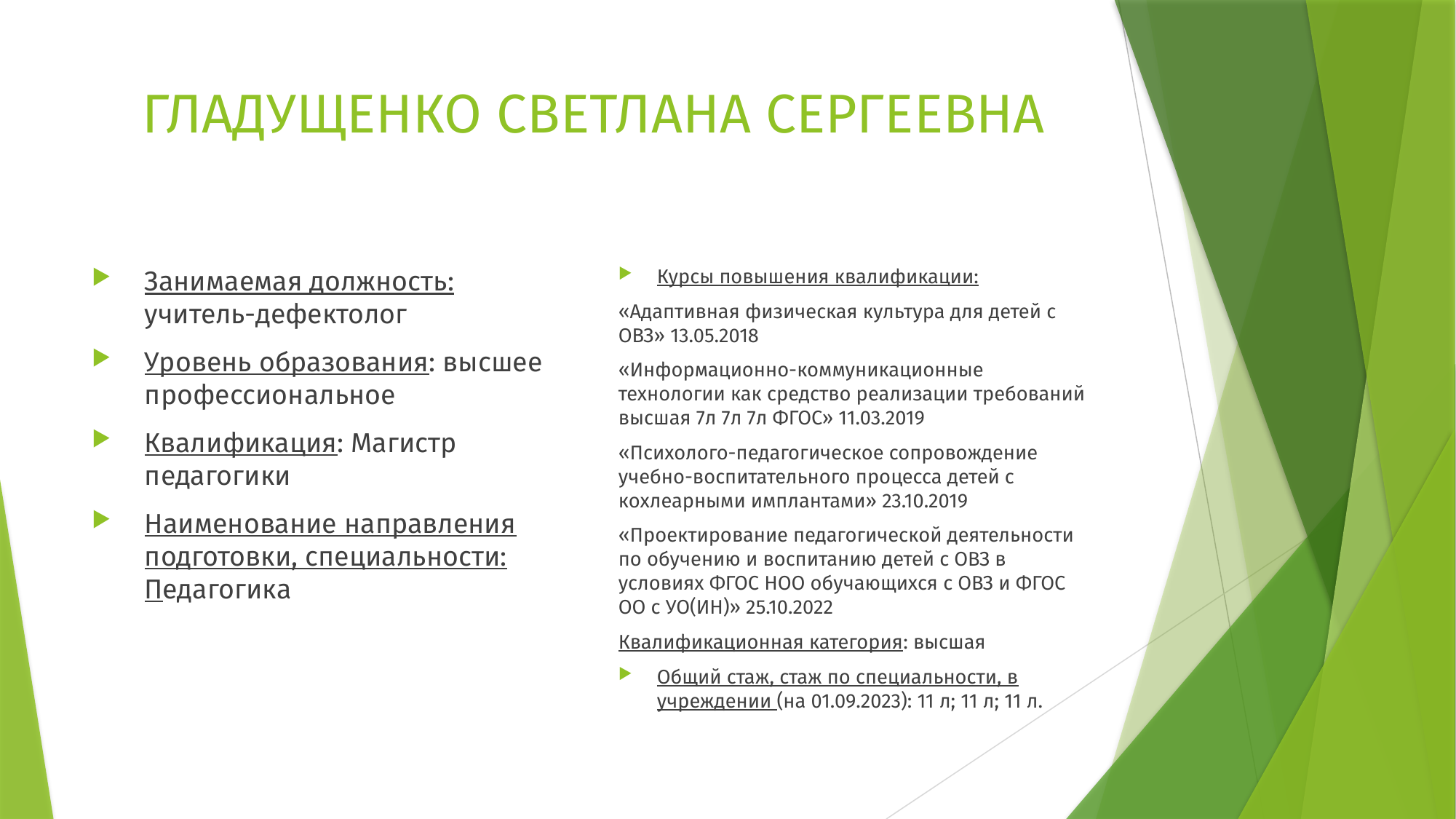

# ГЛАДУЩЕНКО СВЕТЛАНА СЕРГЕЕВНА
Занимаемая должность: учитель-дефектолог
Уровень образования: высшее профессиональное
Квалификация: Магистр педагогики
Наименование направления подготовки, специальности: Педагогика

Курсы повышения квалификации:
«Адаптивная физическая культура для детей с ОВЗ» 13.05.2018
«Информационно-коммуникационные технологии как средство реализации требований высшая 7л 7л 7л ФГОС» 11.03.2019
«Психолого-педагогическое сопровождение учебно-воспитательного процесса детей с кохлеарными имплантами» 23.10.2019
«Проектирование педагогической деятельности по обучению и воспитанию детей с ОВЗ в условиях ФГОС НОО обучающихся с ОВЗ и ФГОС ОО с УО(ИН)» 25.10.2022
Квалификационная категория: высшая
Общий стаж, стаж по специальности, в учреждении (на 01.09.2023): 11 л; 11 л; 11 л.